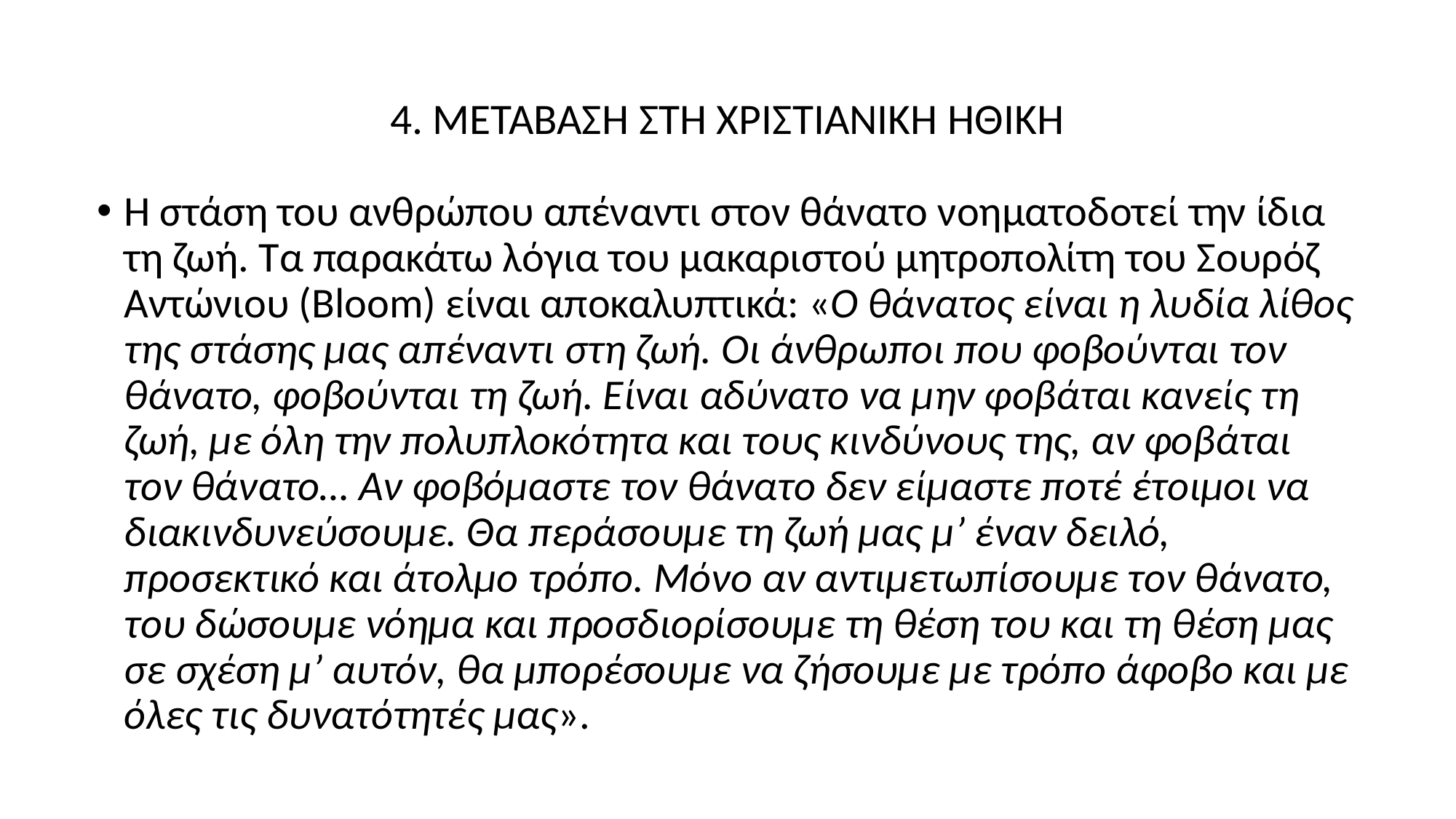

# 4. ΜΕΤΑΒΑΣΗ ΣΤΗ ΧΡΙΣΤΙΑΝΙΚΗ ΗΘΙΚΗ
Η στάση του ανθρώπου απέναντι στον θάνατο νοηματοδοτεί την ίδια τη ζωή. Τα παρακάτω λόγια του μακαριστού μητροπολίτη του Σουρόζ Αντώνιου (Bloom) είναι αποκαλυπτικά: «Ο θάνατος είναι η λυδία λίθος της στάσης μας απέναντι στη ζωή. Οι άνθρωποι που φοβούνται τον θάνατο, φοβούνται τη ζωή. Είναι αδύνατο να μην φοβάται κανείς τη ζωή, με όλη την πολυπλοκότητα και τους κινδύνους της, αν φοβάται τον θάνατο… Αν φοβόμαστε τον θάνατο δεν είμαστε ποτέ έτοιμοι να διακινδυνεύσουμε. Θα περάσουμε τη ζωή μας μ’ έναν δειλό, προσεκτικό και άτολμο τρόπο. Μόνο αν αντιμετωπίσουμε τον θάνατο, του δώσουμε νόημα και προσδιορίσουμε τη θέση του και τη θέση μας σε σχέση μ’ αυτόν, θα μπορέσουμε να ζήσουμε με τρόπο άφοβο και με όλες τις δυνατότητές μας».